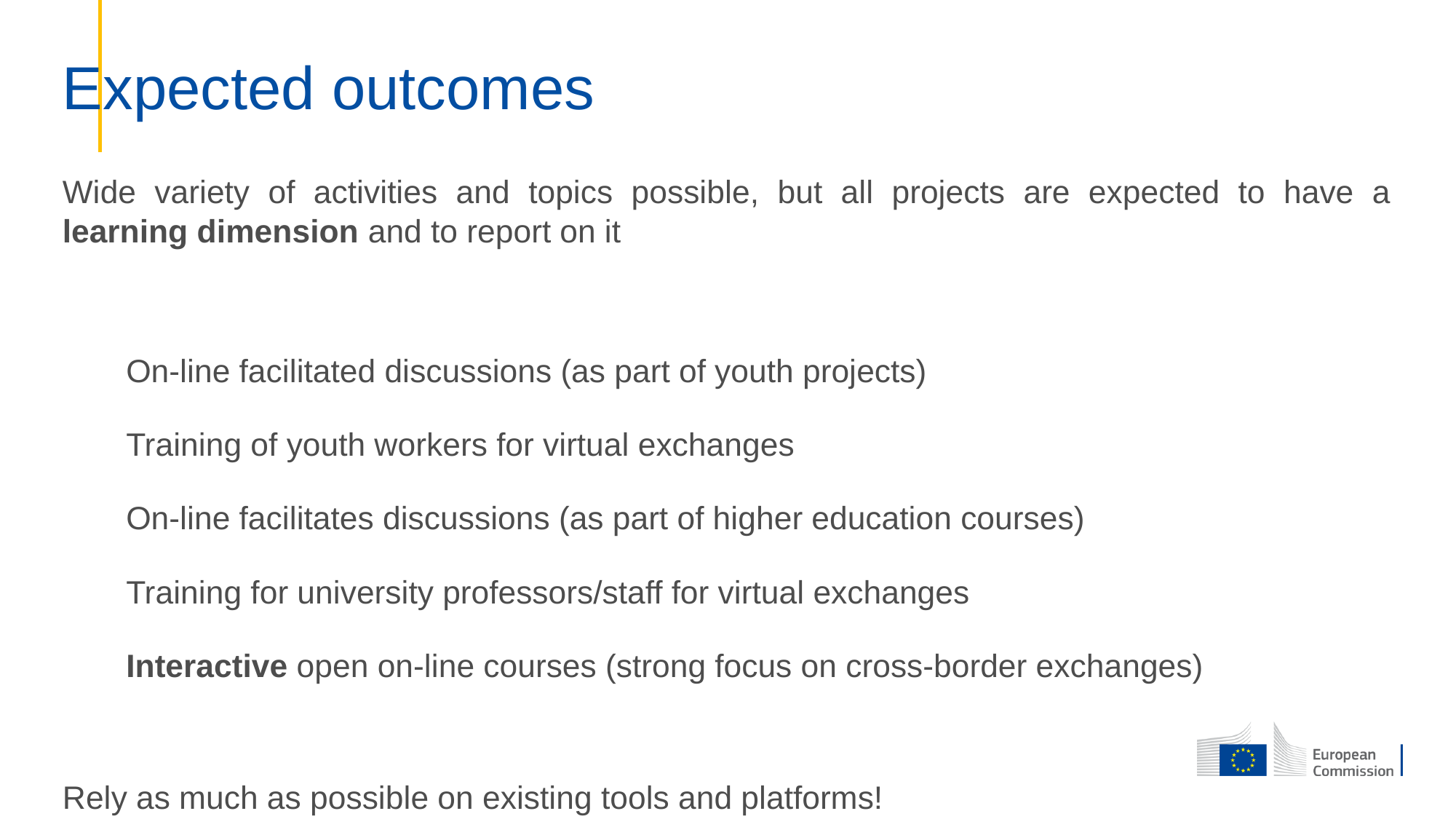

# Expected outcomes

Wide variety of activities and topics possible, but all projects are expected to have a learning dimension and to report on it

On-line facilitated discussions (as part of youth projects)
Training of youth workers for virtual exchanges
On-line facilitates discussions (as part of higher education courses)
Training for university professors/staff for virtual exchanges
Interactive open on-line courses (strong focus on cross-border exchanges)

Rely as much as possible on existing tools and platforms!
Participants must be based on the countries of the organisations!